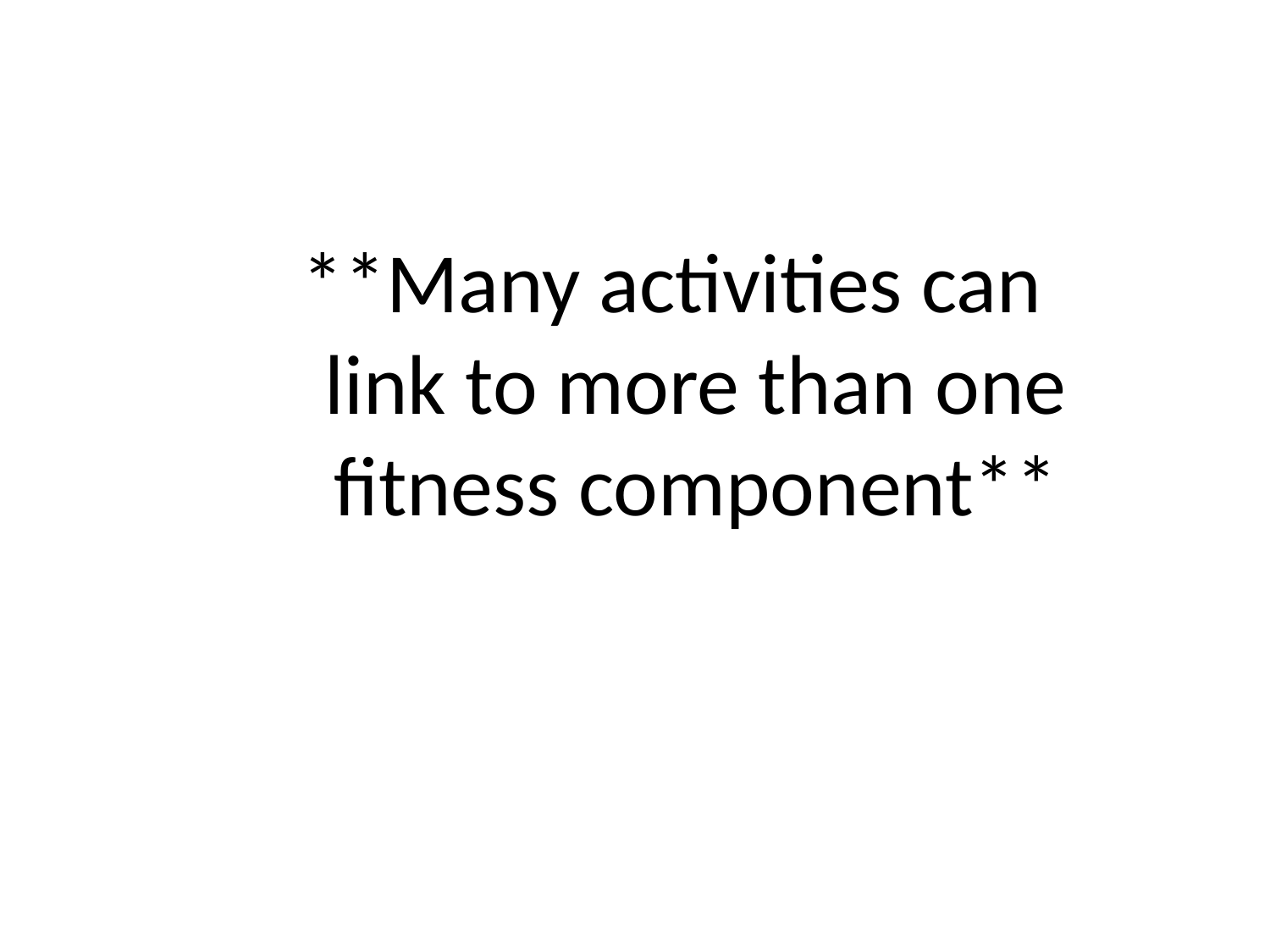

**Many activities can link to more than one fitness component**